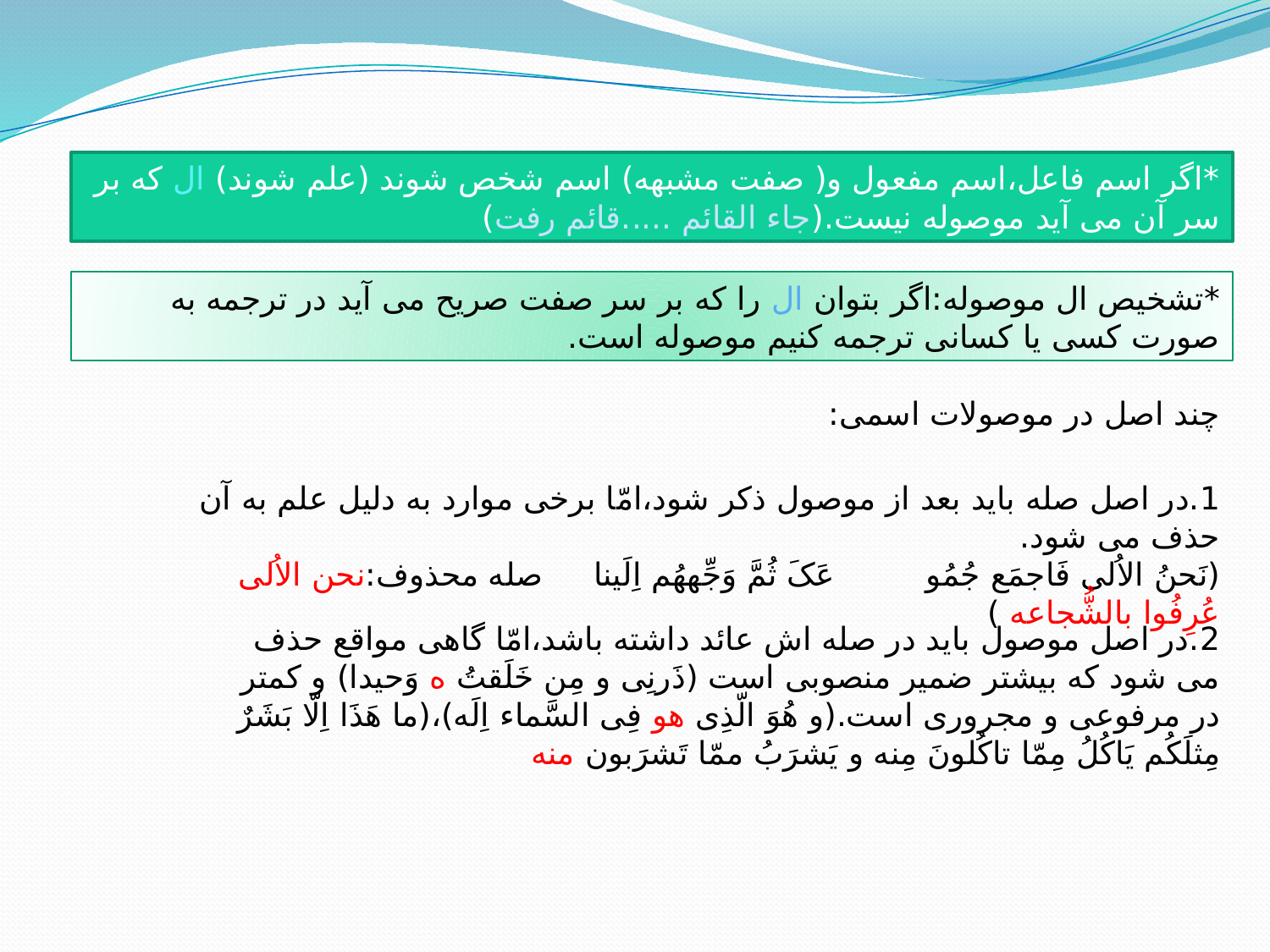

*اگر اسم فاعل،اسم مفعول و( صفت مشبهه) اسم شخص شوند (علم شوند) ال که بر سر آن می آید موصوله نیست.(جاء القائم .....قائم رفت)
*تشخیص ال موصوله:اگر بتوان ال را که بر سر صفت صریح می آید در ترجمه به صورت کسی یا کسانی ترجمه کنیم موصوله است.
چند اصل در موصولات اسمی:
1.در اصل صله باید بعد از موصول ذکر شود،امّا برخی موارد به دلیل علم به آن حذف می شود.
(نَحنُ الاُلی فَاجمَع جُمُو         عَکَ ثُمَّ وَجِّههُم اِلَینا     صله محذوف:نحن الاُلی  عُرِفُوا بالشُّجاعه )
2.در اصل موصول باید در صله اش عائد داشته باشد،امّا گاهی مواقع حذف می شود که بیشتر ضمیر منصوبی است (ذَرنِی و مِن خَلَقتُ ه وَحیدا) و کمتر در مرفوعی و مجروری است.(و هُوَ الّذِی هو فِی السَّماء اِلَه)،(ما هَذَا اِلّا بَشَرٌ مِثلَکُم یَاکُلُ مِمّا تاکُلونَ مِنه و یَشرَبُ ممّا تَشرَبون منه